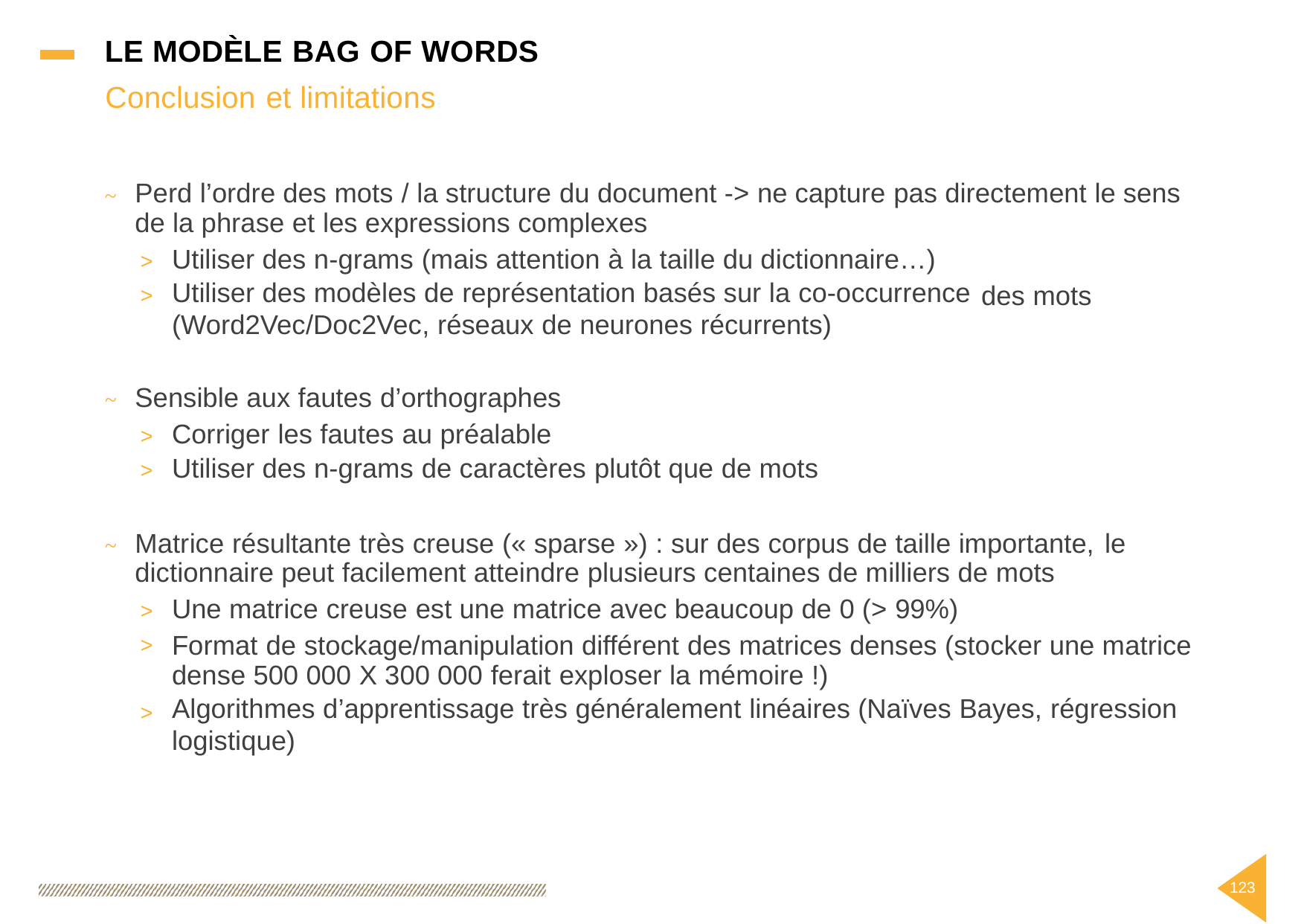

LE MODÈLE BAG OF WORDS
Conclusion et limitations

Perd l’ordre des mots / la structure du document -> ne capture pas directement le sens
de la phrase et les expressions complexes
~
Utiliser des n-grams (mais attention à la taille du dictionnaire…)
Utiliser des modèles de représentation basés sur la co-occurrence
(Word2Vec/Doc2Vec, réseaux de neurones récurrents)
>
>
des mots
Sensible aux fautes d’orthographes
~
Corriger les fautes au préalable
Utiliser des n-grams de caractères plutôt que de mots
>
>
Matrice résultante très creuse (« sparse ») : sur des corpus de taille importante,
dictionnaire peut facilement atteindre plusieurs centaines de milliers de mots
le
~
Une matrice creuse est une matrice avec beaucoup de 0 (> 99%)
Format de stockage/manipulation différent des matrices denses (stocker une matrice dense 500 000 X 300 000 ferait exploser la mémoire !)
Algorithmes d’apprentissage très généralement linéaires (Naïves Bayes, régression
logistique)
>
>
>

123